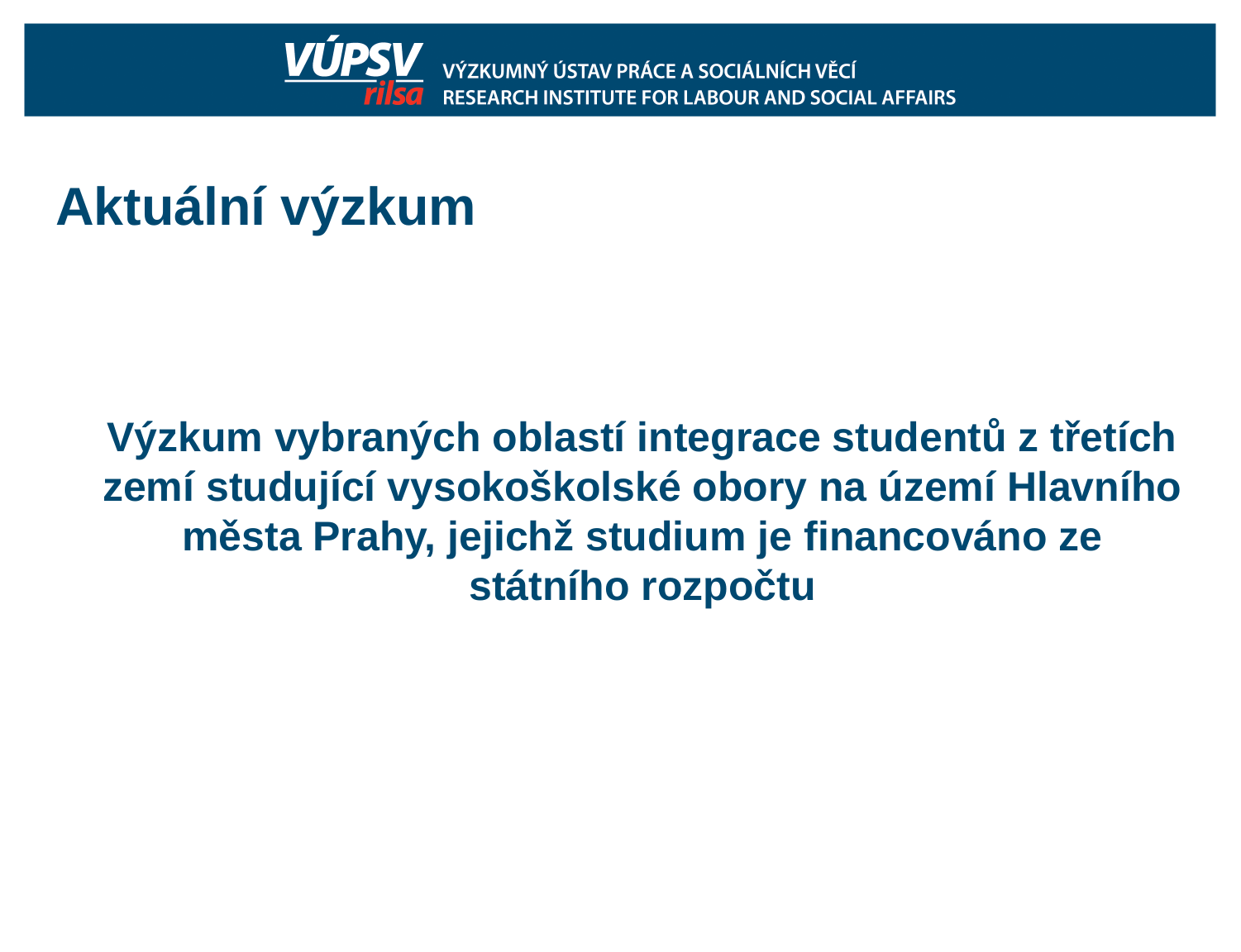

# Aktuální výzkum

	Výzkum vybraných oblastí integrace studentů z třetích zemí studující vysokoškolské obory na území Hlavního města Prahy, jejichž studium je financováno ze státního rozpočtu